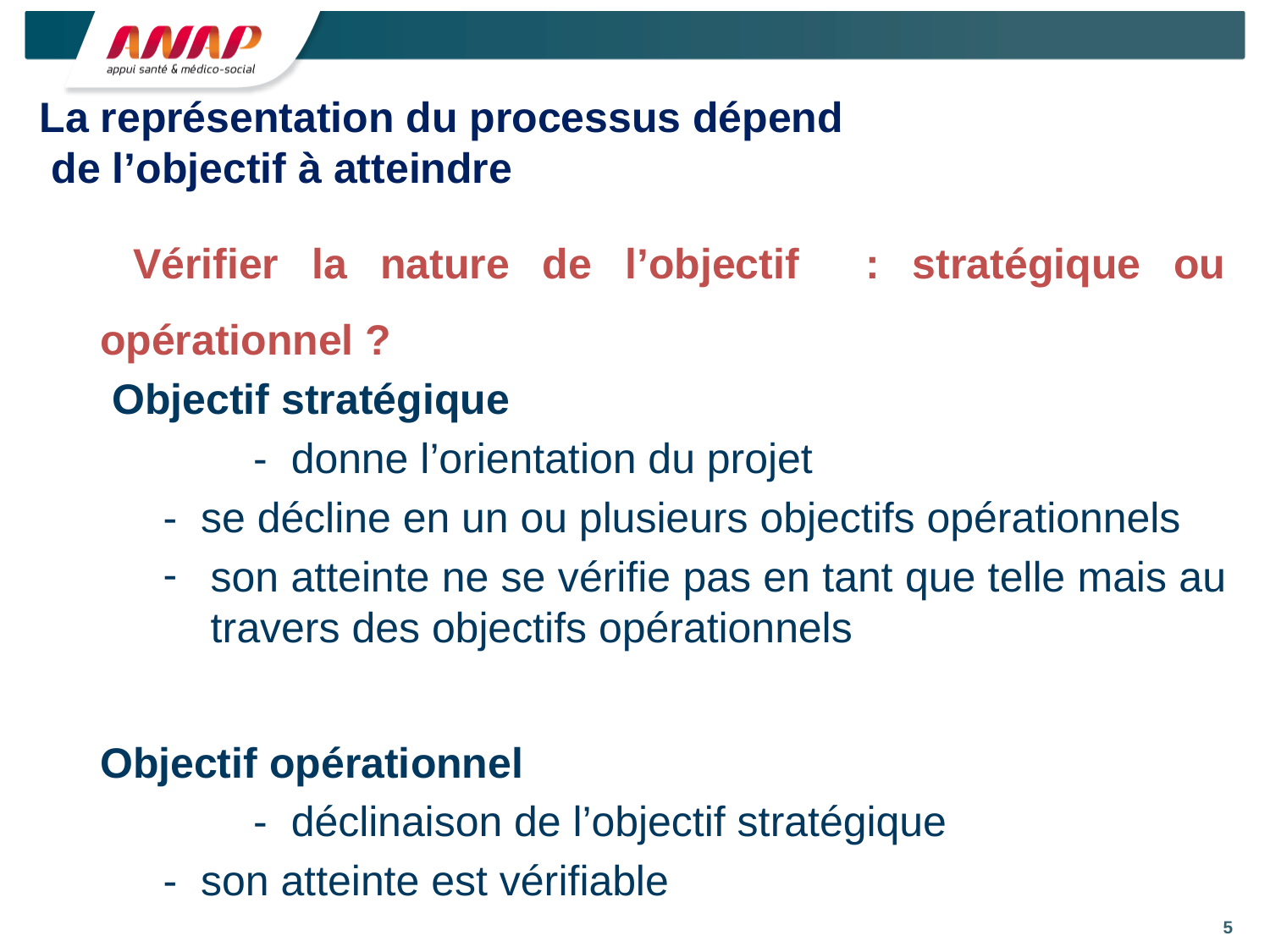

# La représentation du processus dépend de l’objectif à atteindre
 Vérifier la nature de l’objectif  : stratégique ou opérationnel ?
 Objectif stratégique
	-  donne l’orientation du projet
-  se décline en un ou plusieurs objectifs opérationnels
son atteinte ne se vérifie pas en tant que telle mais au travers des objectifs opérationnels

Objectif opérationnel
	-  déclinaison de l’objectif stratégique
-  son atteinte est vérifiable